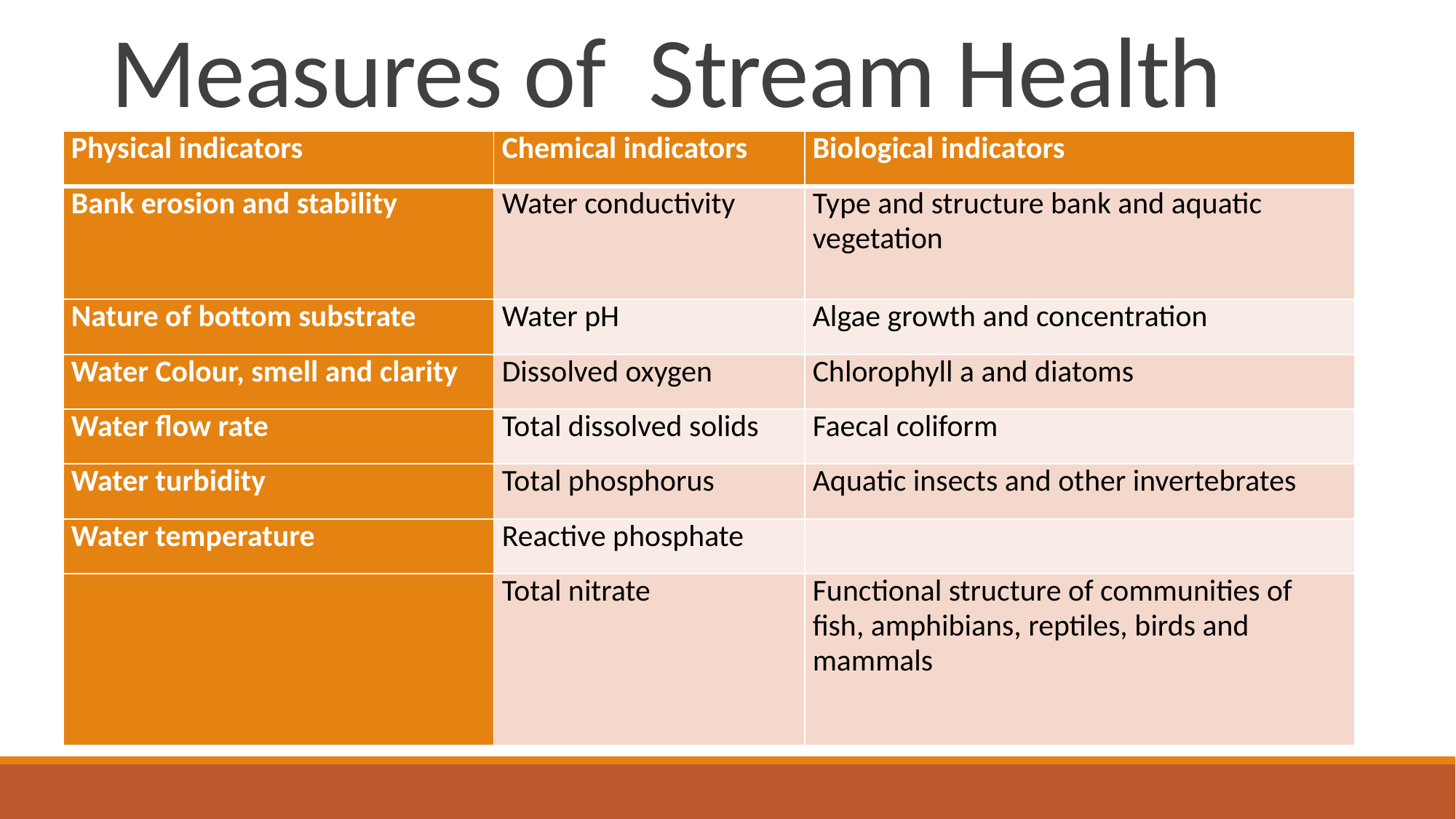

# Measures of  Stream Health
| Physical indicators | Chemical indicators | Biological indicators |
| --- | --- | --- |
| Bank erosion and stability | Water conductivity | Type and structure bank and aquatic vegetation |
| Nature of bottom substrate | Water pH | Algae growth and concentration |
| Water Colour, smell and clarity | Dissolved oxygen | Chlorophyll a and diatoms |
| Water flow rate | Total dissolved solids | Faecal coliform |
| Water turbidity | Total phosphorus | Aquatic insects and other invertebrates |
| Water temperature | Reactive phosphate |  |
|  | Total nitrate | Functional structure of communities of fish, amphibians, reptiles, birds and mammals |